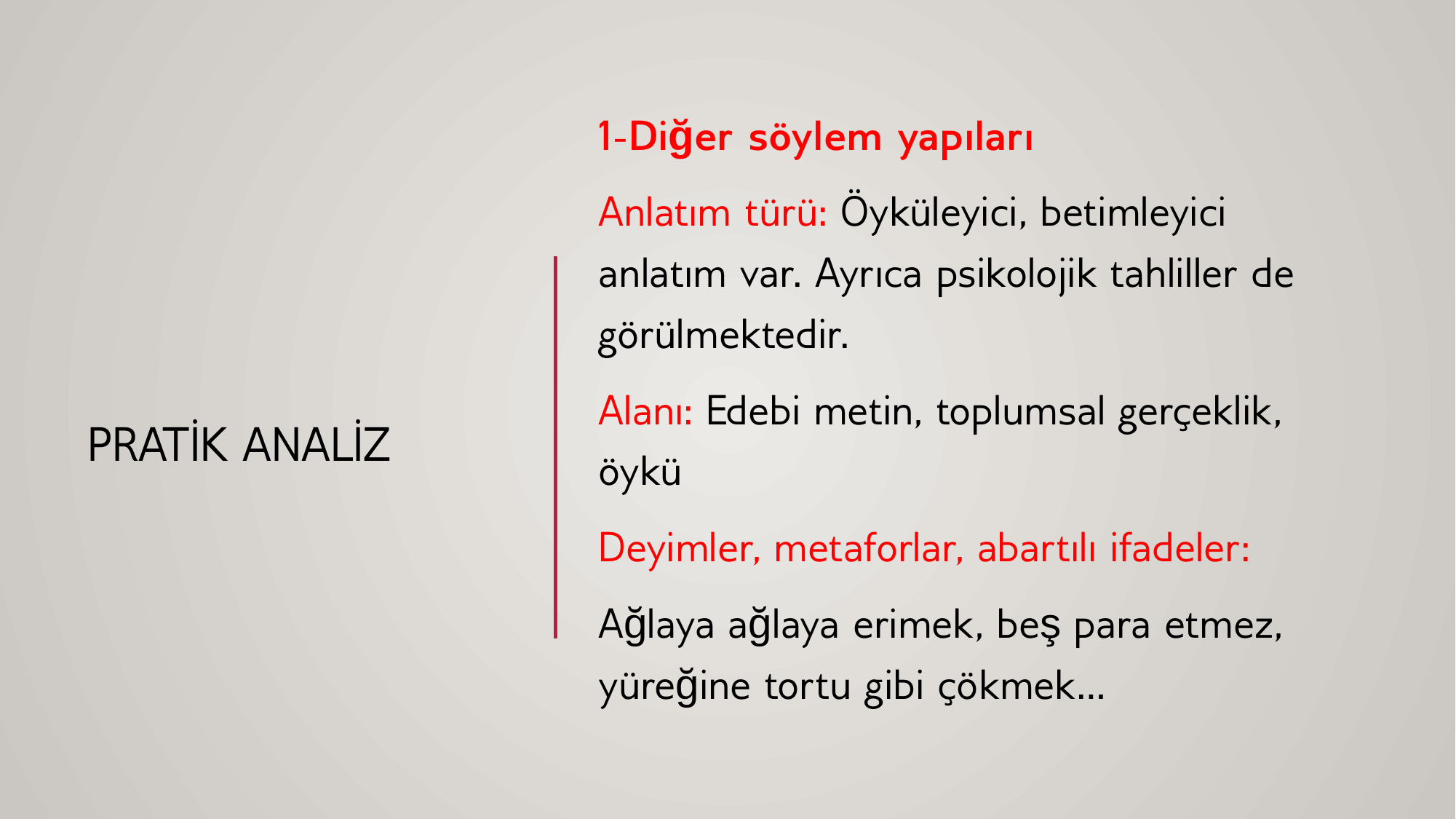

1-Diğer söylem yapıları
Anlatım türü: Öyküleyici, betimleyici anlatım var. Ayrıca psikolojik tahliller de görülmektedir.
Alanı: Edebi metin, toplumsal gerçeklik, öykü
Deyimler, metaforlar, abartılı ifadeler:
Ağlaya ağlaya erimek, beş para etmez, yüreğine tortu gibi çökmek…
# PRATİK analiz